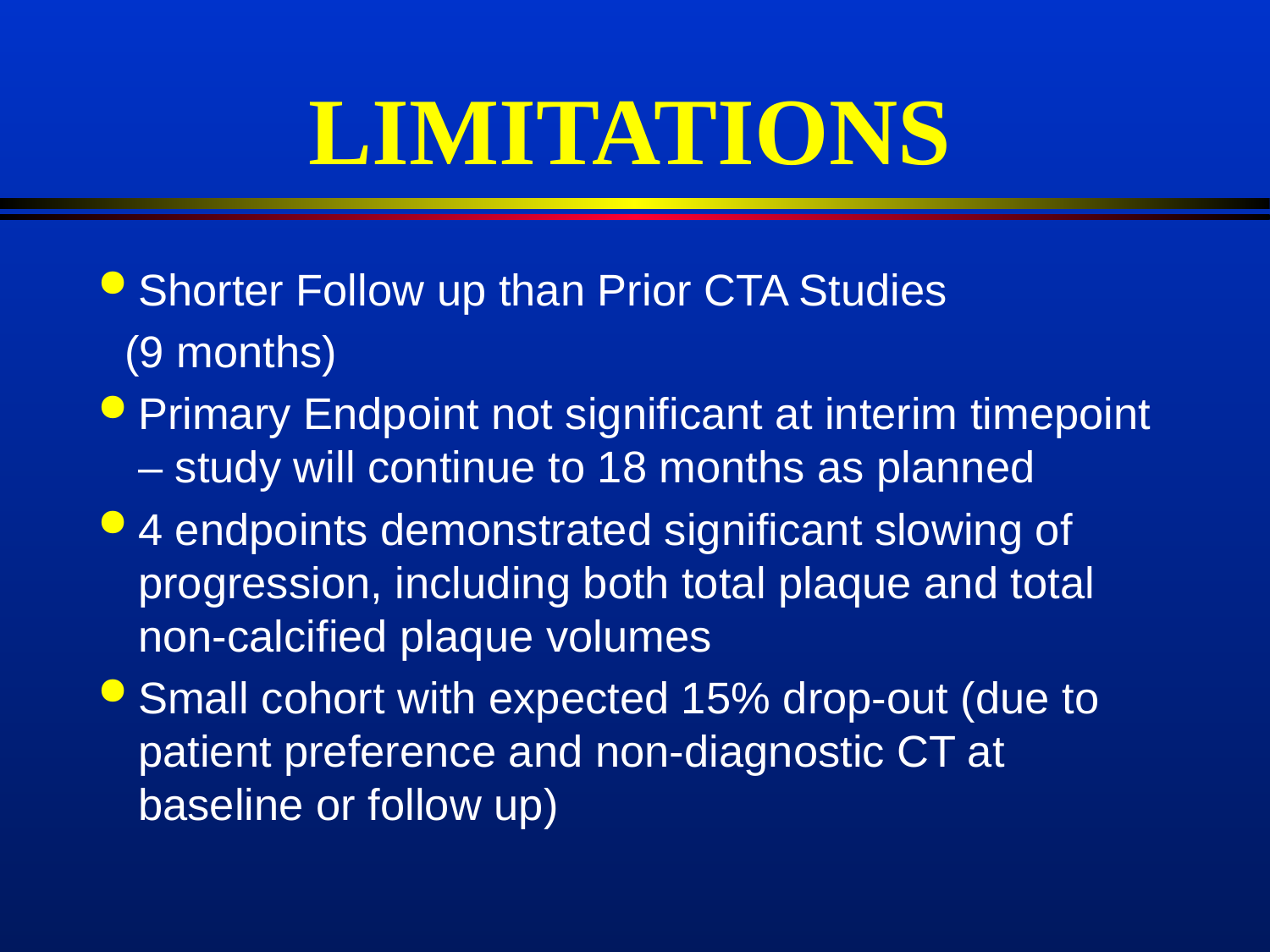

# LIMITATIONS

Shorter Follow up than Prior CTA Studies
  (9 months)
Primary Endpoint not significant at interim timepoint – study will continue to 18 months as planned
4 endpoints demonstrated significant slowing of progression, including both total plaque and total non-calcified plaque volumes
Small cohort with expected 15% drop-out (due to patient preference and non-diagnostic CT at baseline or follow up)